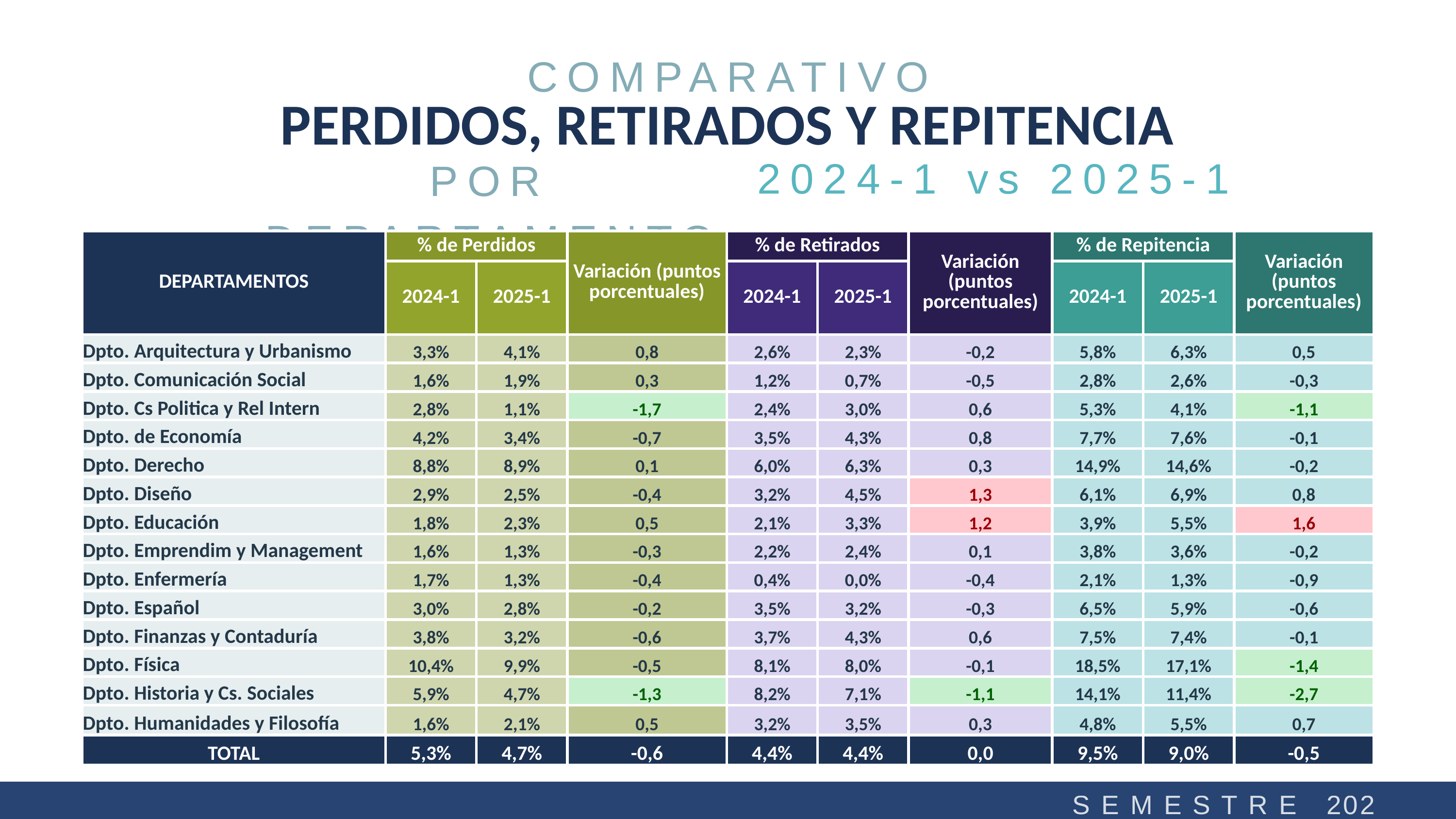

COMPARATIVO
PERDIDOS, RETIRADOS Y REPITENCIA
2024-1 vs 2025-1
POR DEPARTAMENTO
| DEPARTAMENTOS | % de Perdidos |  | Variación (puntos porcentuales) | % de Retirados |  | Variación (puntos porcentuales) | % de Repitencia |  | Variación (puntos porcentuales) |
| --- | --- | --- | --- | --- | --- | --- | --- | --- | --- |
|  | 2024-1 | 2025-1 |  | 2024-1 | 2025-1 |  | 2024-1 | 2025-1 |  |
| Dpto. Arquitectura y Urbanismo | 3,3% | 4,1% | 0,8 | 2,6% | 2,3% | -0,2 | 5,8% | 6,3% | 0,5 |
| Dpto. Comunicación Social | 1,6% | 1,9% | 0,3 | 1,2% | 0,7% | -0,5 | 2,8% | 2,6% | -0,3 |
| Dpto. Cs Politica y Rel Intern | 2,8% | 1,1% | -1,7 | 2,4% | 3,0% | 0,6 | 5,3% | 4,1% | -1,1 |
| Dpto. de Economía | 4,2% | 3,4% | -0,7 | 3,5% | 4,3% | 0,8 | 7,7% | 7,6% | -0,1 |
| Dpto. Derecho | 8,8% | 8,9% | 0,1 | 6,0% | 6,3% | 0,3 | 14,9% | 14,6% | -0,2 |
| Dpto. Diseño | 2,9% | 2,5% | -0,4 | 3,2% | 4,5% | 1,3 | 6,1% | 6,9% | 0,8 |
| Dpto. Educación | 1,8% | 2,3% | 0,5 | 2,1% | 3,3% | 1,2 | 3,9% | 5,5% | 1,6 |
| Dpto. Emprendim y Management | 1,6% | 1,3% | -0,3 | 2,2% | 2,4% | 0,1 | 3,8% | 3,6% | -0,2 |
| Dpto. Enfermería | 1,7% | 1,3% | -0,4 | 0,4% | 0,0% | -0,4 | 2,1% | 1,3% | -0,9 |
| Dpto. Español | 3,0% | 2,8% | -0,2 | 3,5% | 3,2% | -0,3 | 6,5% | 5,9% | -0,6 |
| Dpto. Finanzas y Contaduría | 3,8% | 3,2% | -0,6 | 3,7% | 4,3% | 0,6 | 7,5% | 7,4% | -0,1 |
| Dpto. Física | 10,4% | 9,9% | -0,5 | 8,1% | 8,0% | -0,1 | 18,5% | 17,1% | -1,4 |
| Dpto. Historia y Cs. Sociales | 5,9% | 4,7% | -1,3 | 8,2% | 7,1% | -1,1 | 14,1% | 11,4% | -2,7 |
| Dpto. Humanidades y Filosofía | 1,6% | 2,1% | 0,5 | 3,2% | 3,5% | 0,3 | 4,8% | 5,5% | 0,7 |
| TOTAL | 5,3% | 4,7% | -0,6 | 4,4% | 4,4% | 0,0 | 9,5% | 9,0% | -0,5 |

S E M E S T R E   2025-1